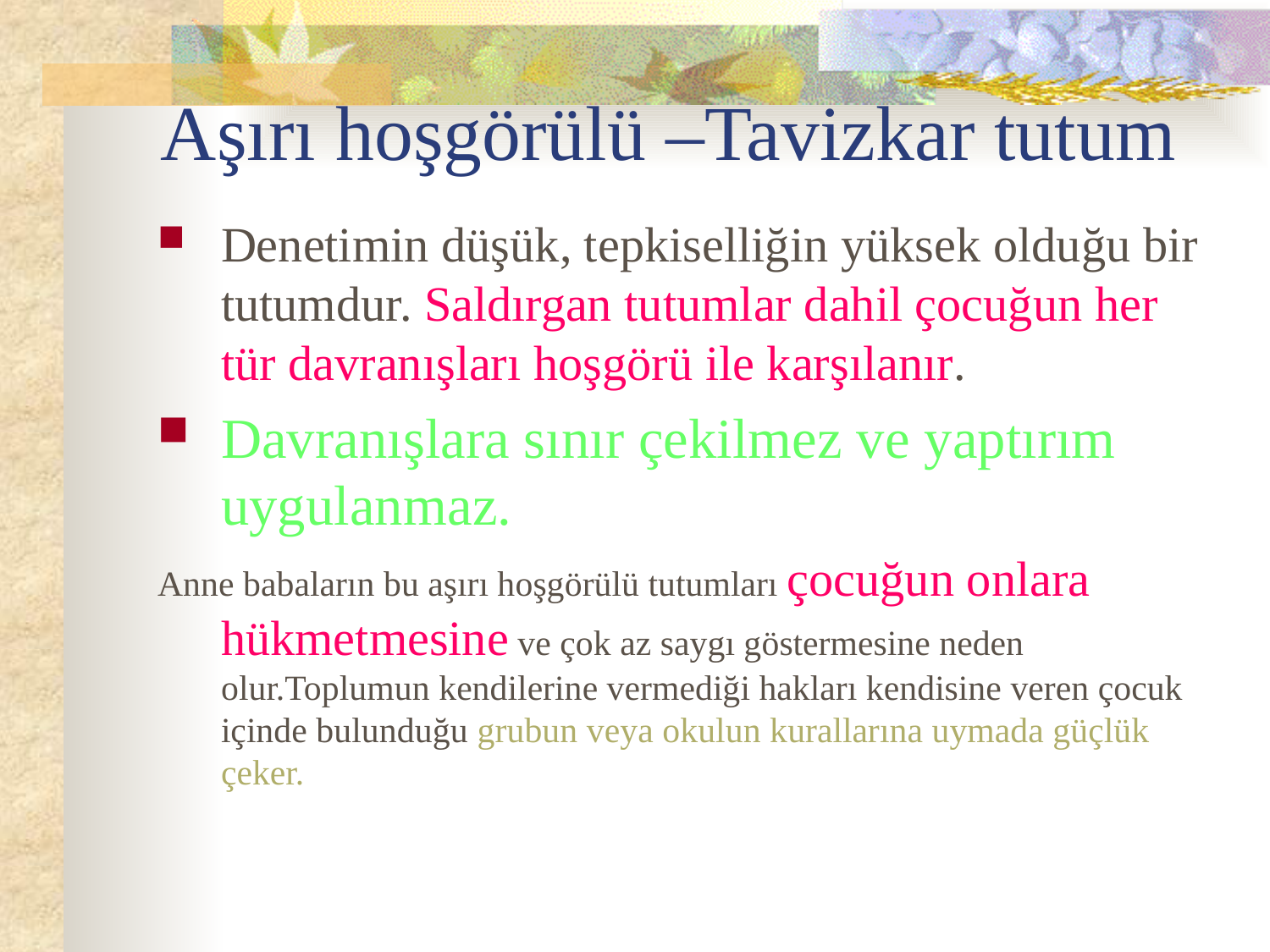

# Aşırı hoşgörülü –Tavizkar tutum
Denetimin düşük, tepkiselliğin yüksek olduğu bir tutumdur. Saldırgan tutumlar dahil çocuğun her tür davranışları hoşgörü ile karşılanır.
Davranışlara sınır çekilmez ve yaptırım uygulanmaz.
Anne babaların bu aşırı hoşgörülü tutumları çocuğun onlara hükmetmesine ve çok az saygı göstermesine neden olur.Toplumun kendilerine vermediği hakları kendisine veren çocuk içinde bulunduğu grubun veya okulun kurallarına uymada güçlük çeker.